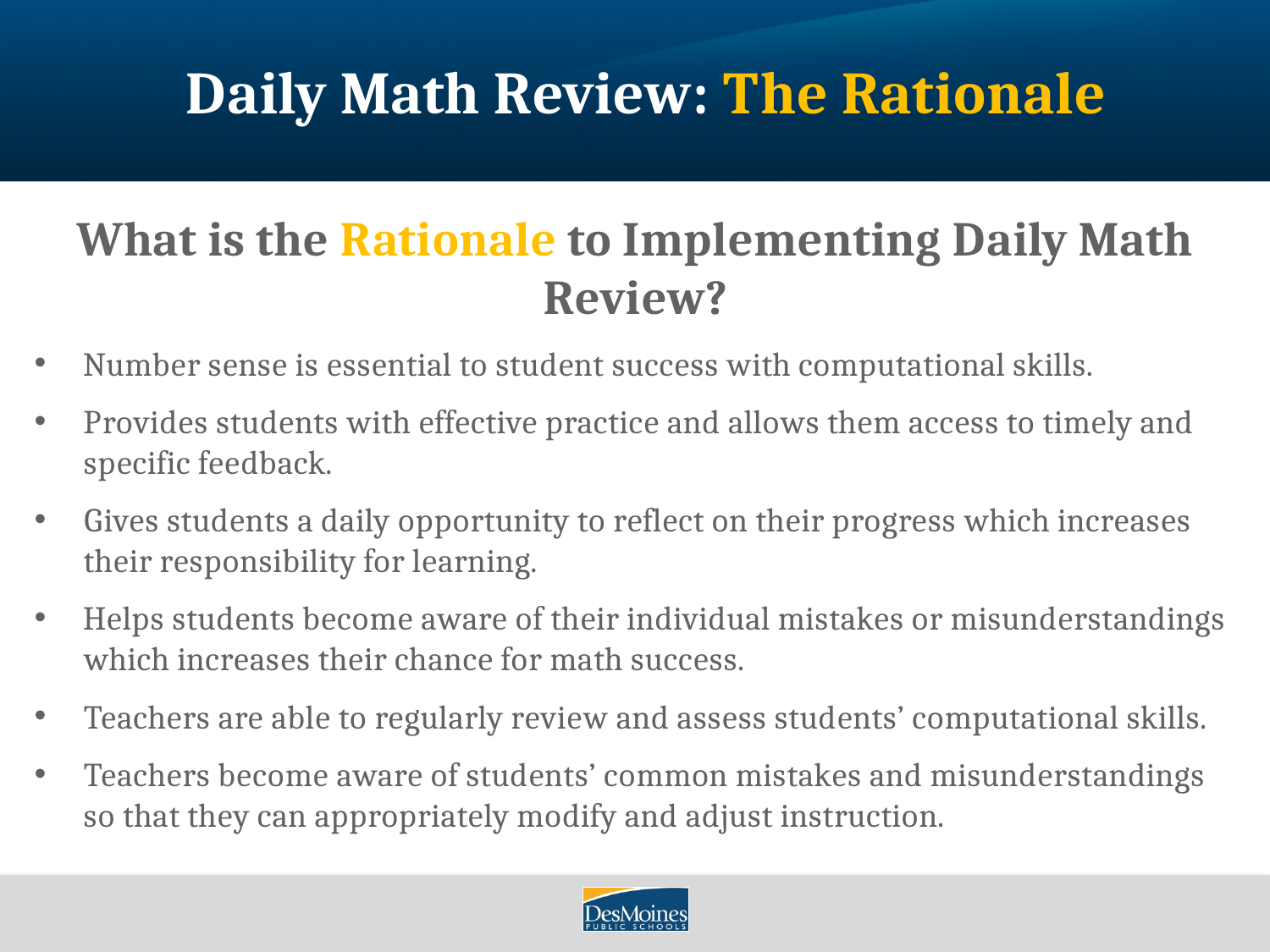

# Daily Math Review: The Rationale
What is the Rationale to Implementing Daily Math Review?
Number sense is essential to student success with computational skills.
Provides students with effective practice and allows them access to timely and specific feedback.
Gives students a daily opportunity to reflect on their progress which increases their responsibility for learning.
Helps students become aware of their individual mistakes or misunderstandings which increases their chance for math success.
Teachers are able to regularly review and assess students’ computational skills.
Teachers become aware of students’ common mistakes and misunderstandings so that they can appropriately modify and adjust instruction.